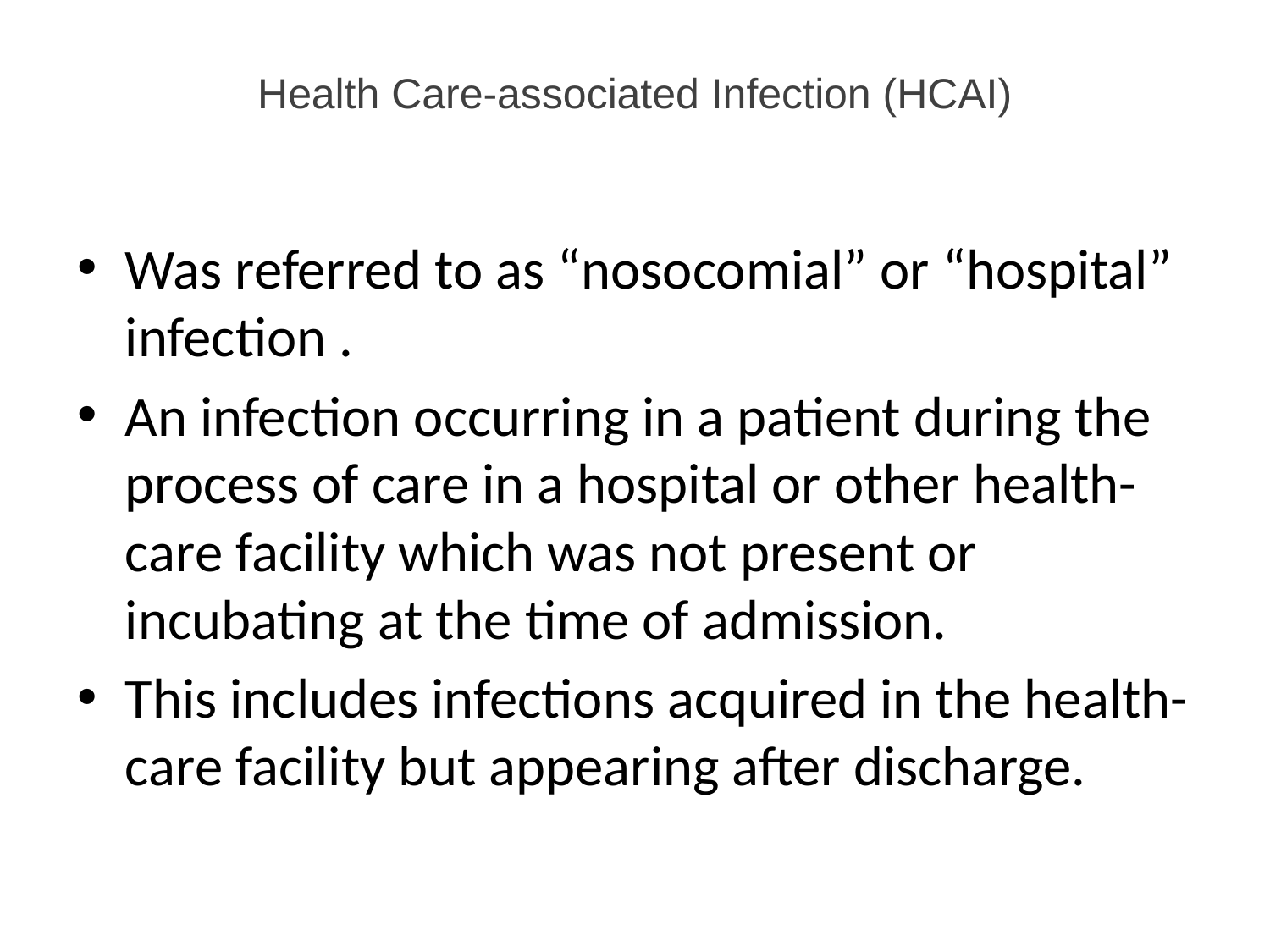

# Health Care-associated Infection (HCAI)
Was referred to as “nosocomial” or “hospital” infection .
An infection occurring in a patient during the process of care in a hospital or other health-care facility which was not present or incubating at the time of admission.
This includes infections acquired in the health-care facility but appearing after discharge.